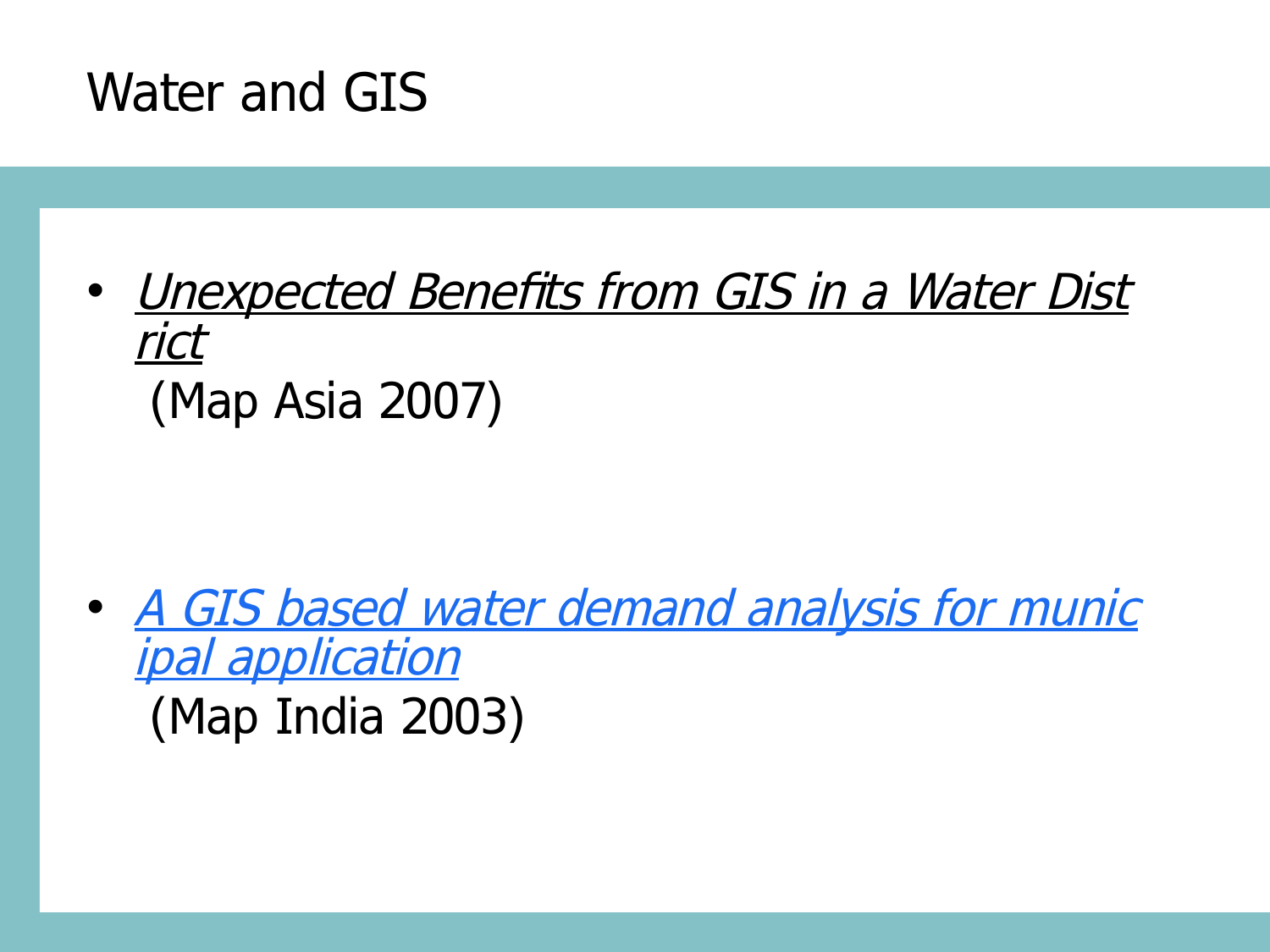

# Water and GIS
Unexpected Benefits from GIS in a Water District (Map Asia 2007)

A GIS based water demand analysis for municipal application (Map India 2003)